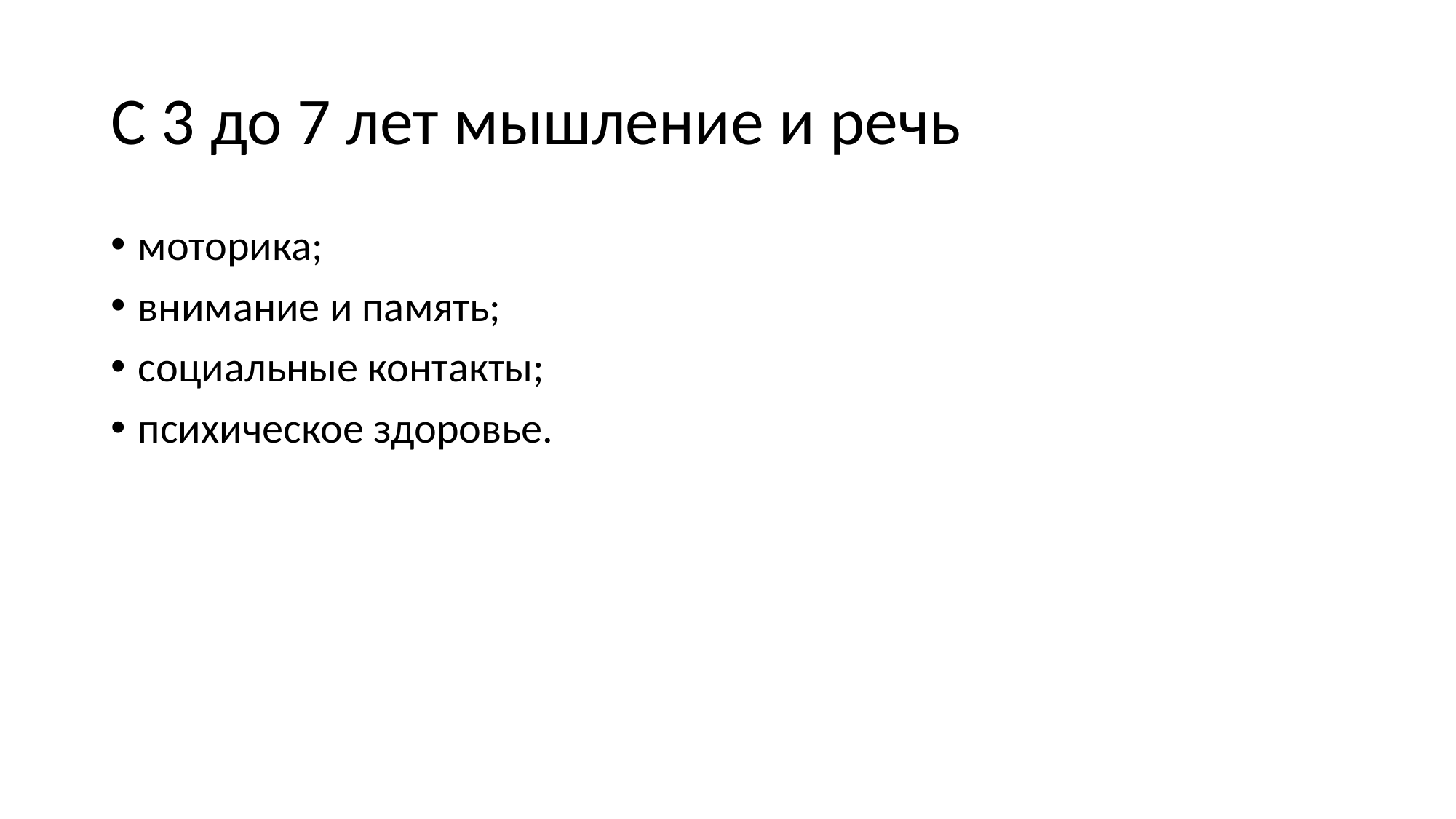

# С 3 до 7 лет мышление и речь
моторика;
внимание и память;
социальные контакты;
психическое здоровье.